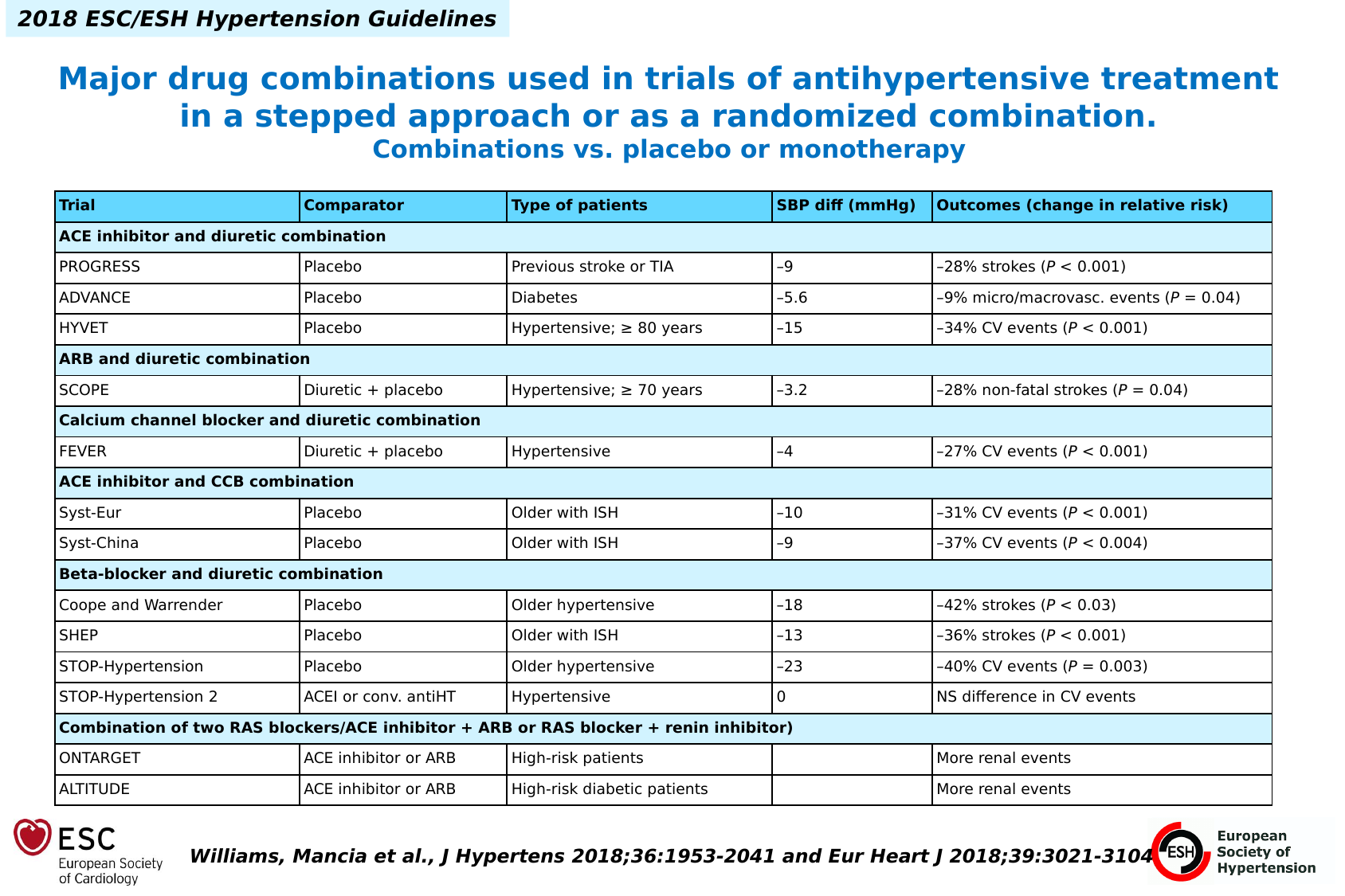

Major drug combinations used in trials of antihypertensive treatment
in a stepped approach or as a randomized combination.
Combinations vs. placebo or monotherapy
| Trial | Comparator | Type of patients | SBP diff (mmHg) | Outcomes (change in relative risk) |
| --- | --- | --- | --- | --- |
| ACE inhibitor and diuretic combination |  |  |  |  |
| PROGRESS | Placebo | Previous stroke or TIA | –9 | –28% strokes (P < 0.001) |
| ADVANCE | Placebo | Diabetes | –5.6 | –9% micro/macrovasc. events (P = 0.04) |
| HYVET | Placebo | Hypertensive; ≥ 80 years | –15 | –34% CV events (P < 0.001) |
| ARB and diuretic combination |  |  |  |  |
| SCOPE | Diuretic + placebo | Hypertensive; ≥ 70 years | –3.2 | –28% non-fatal strokes (P = 0.04) |
| Calcium channel blocker and diuretic combination |  |  |  |  |
| FEVER | Diuretic + placebo | Hypertensive | –4 | –27% CV events (P < 0.001) |
| ACE inhibitor and CCB combination |  |  |  |  |
| Syst-Eur | Placebo | Older with ISH | –10 | –31% CV events (P < 0.001) |
| Syst-China | Placebo | Older with ISH | –9 | –37% CV events (P < 0.004) |
| Beta-blocker and diuretic combination |  |  |  |  |
| Coope and Warrender | Placebo | Older hypertensive | –18 | –42% strokes (P < 0.03) |
| SHEP | Placebo | Older with ISH | –13 | –36% strokes (P < 0.001) |
| STOP-Hypertension | Placebo | Older hypertensive | –23 | –40% CV events (P = 0.003) |
| STOP-Hypertension 2 | ACEI or conv. antiHT | Hypertensive | 0 | NS difference in CV events |
| Combination of two RAS blockers/ACE inhibitor + ARB or RAS blocker + renin inhibitor) |  |  |  |  |
| ONTARGET | ACE inhibitor or ARB | High-risk patients |  | More renal events |
| ALTITUDE | ACE inhibitor or ARB | High-risk diabetic patients |  | More renal events |